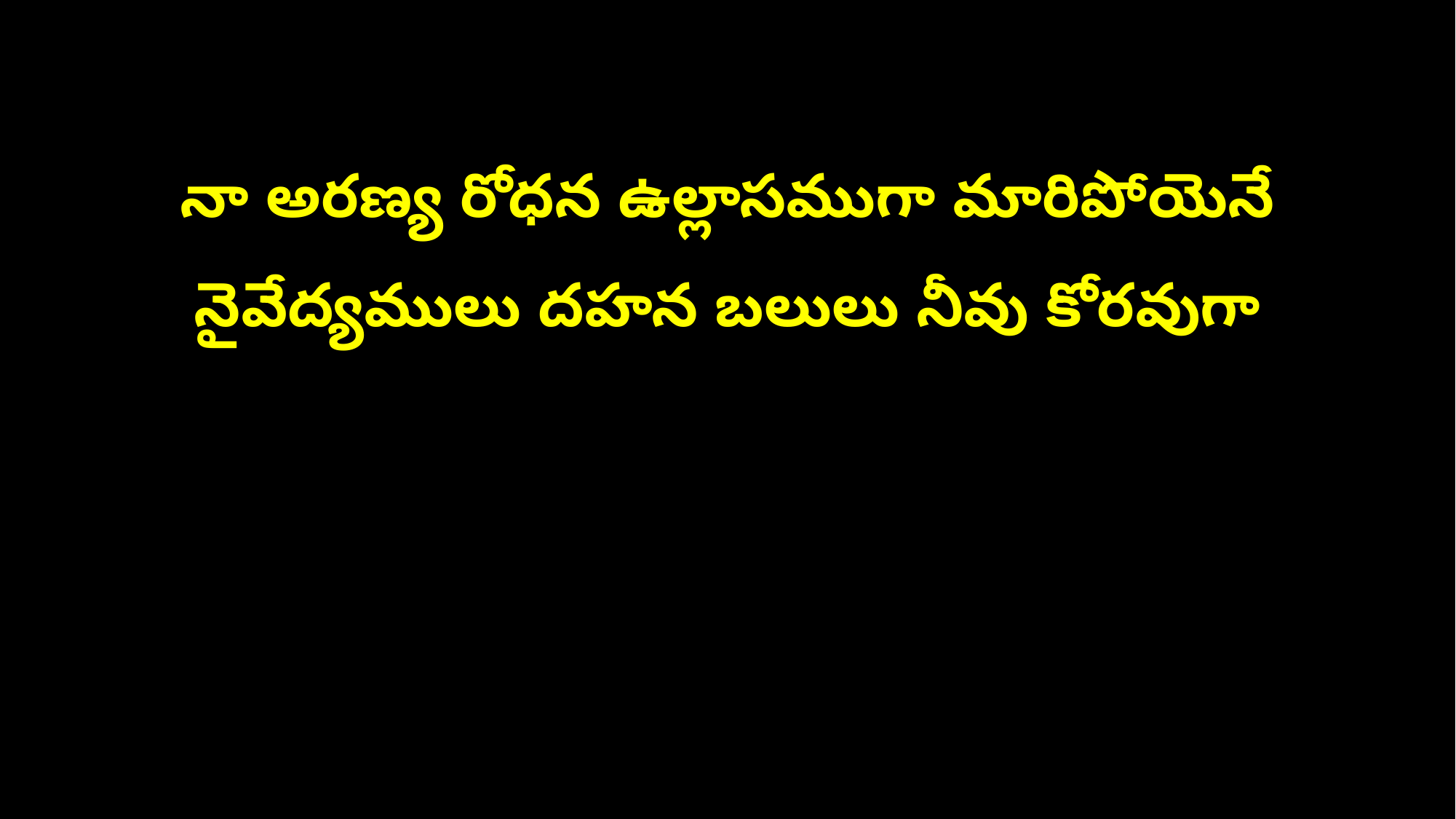

నా అరణ్య రోధన ఉల్లాసముగా మారిపోయెనే
నైవేద్యములు దహన బలులు నీవు కోరవుగా